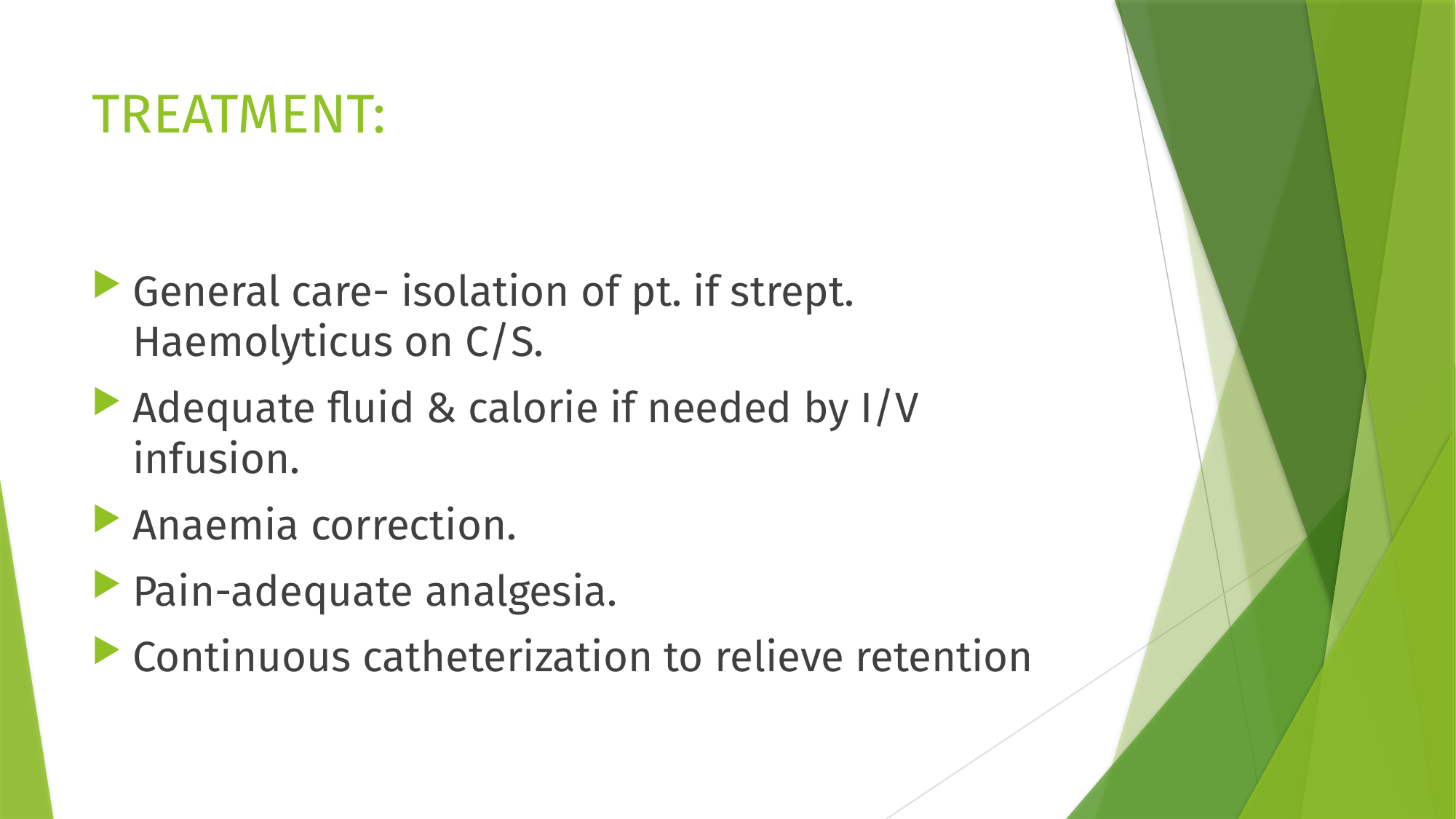

# TREATMENT:
General care- isolation of pt. if strept. Haemolyticus on C/S.
Adequate fluid & calorie if needed by I/V infusion.
Anaemia correction.
Pain-adequate analgesia.
Continuous catheterization to relieve retention